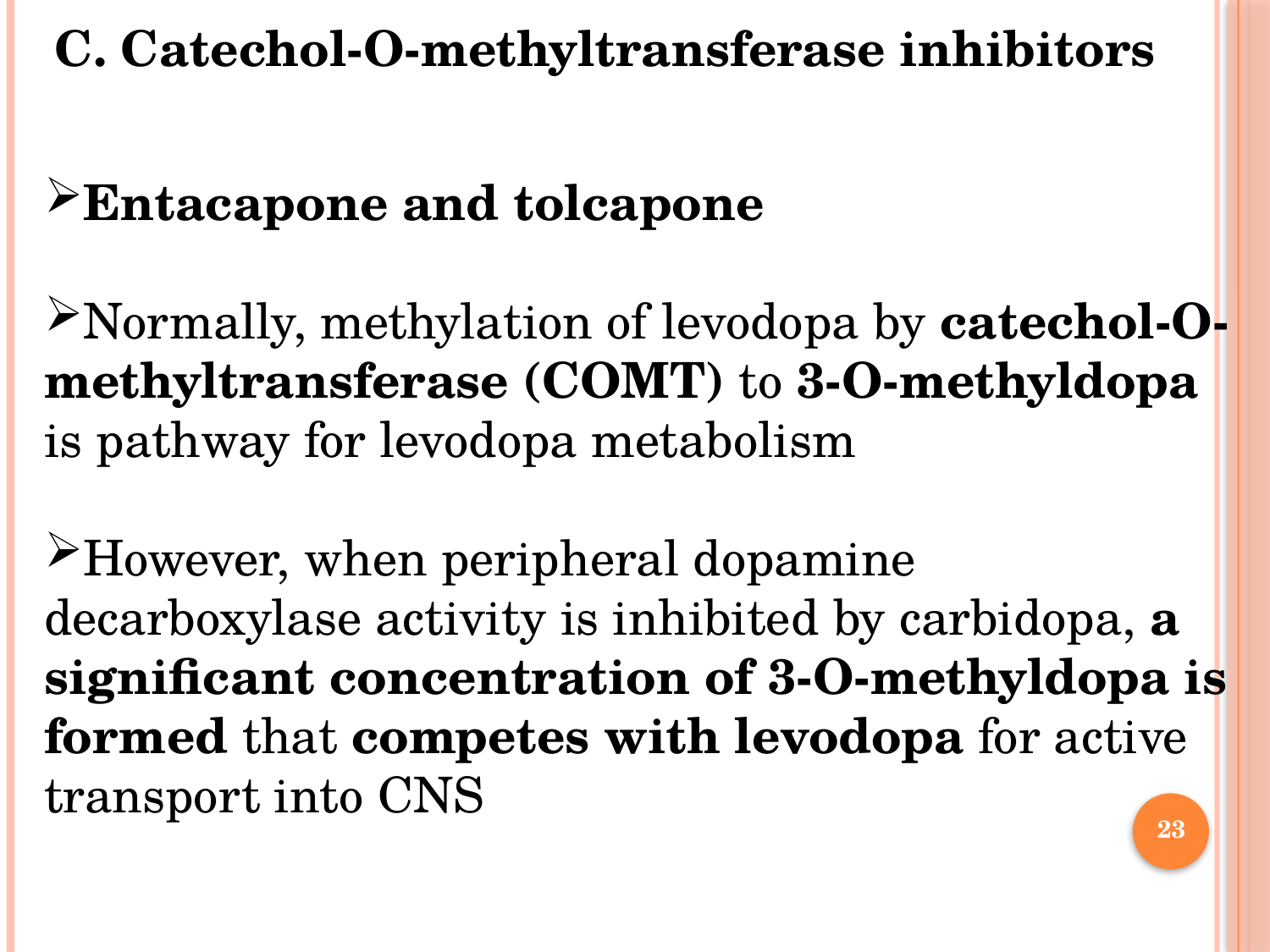

C. Catechol-O-methyltransferase inhibitors
Entacapone and tolcapone

Normally, methylation of levodopa by catechol-O-methyltransferase (COMT) to 3-O-methyldopa is pathway for levodopa metabolism

However, when peripheral dopamine decarboxylase activity is inhibited by carbidopa, a significant concentration of 3-O-methyldopa is formed that competes with levodopa for active transport into CNS
23